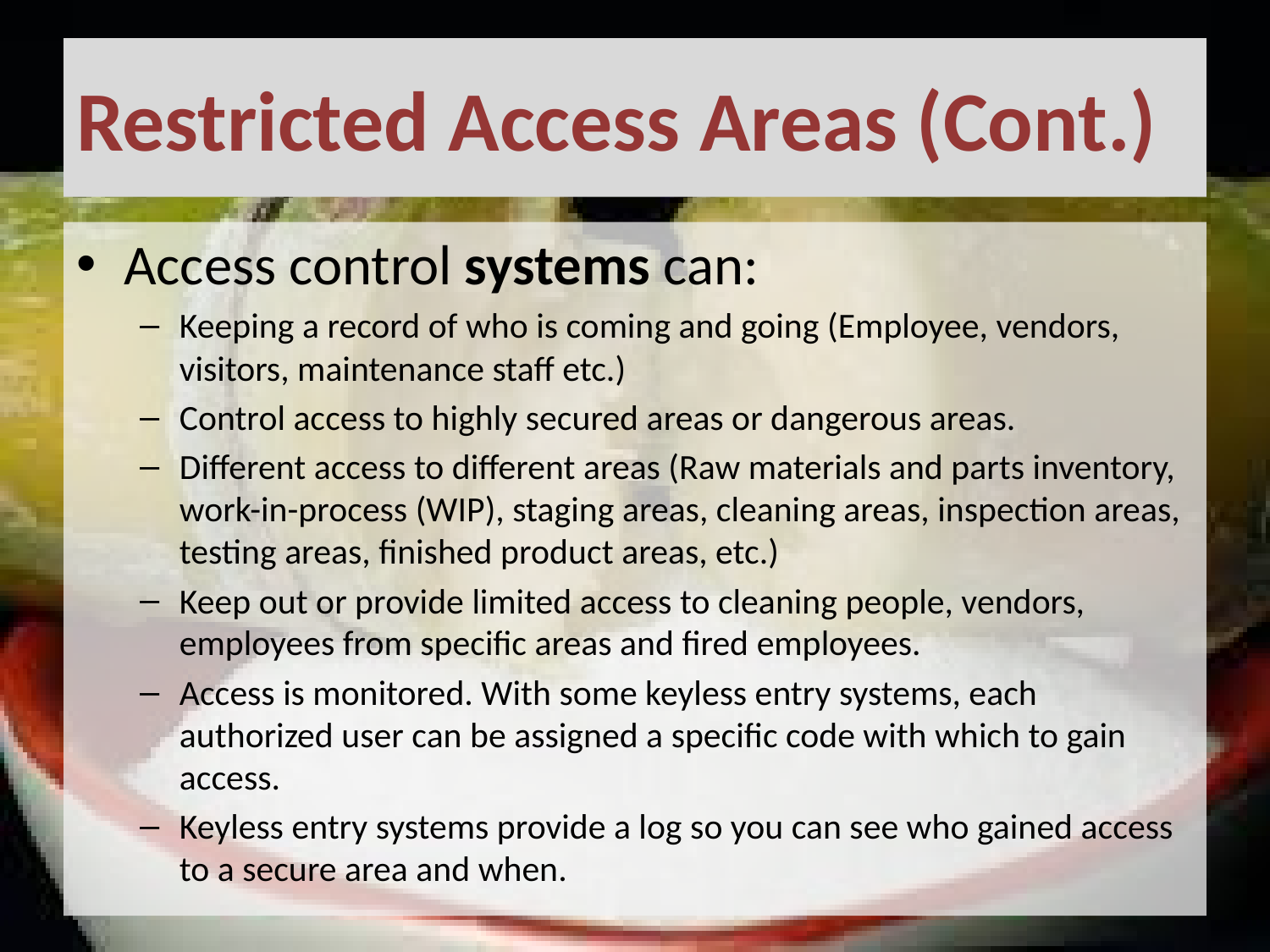

# Restricted Access Areas (Cont.)
Access control systems can:
Keeping a record of who is coming and going (Employee, vendors, visitors, maintenance staff etc.)
Control access to highly secured areas or dangerous areas.
Different access to different areas (Raw materials and parts inventory, work-in-process (WIP), staging areas, cleaning areas, inspection areas, testing areas, finished product areas, etc.)
Keep out or provide limited access to cleaning people, vendors, employees from specific areas and fired employees.
Access is monitored. With some keyless entry systems, each authorized user can be assigned a specific code with which to gain access.
Keyless entry systems provide a log so you can see who gained access to a secure area and when.